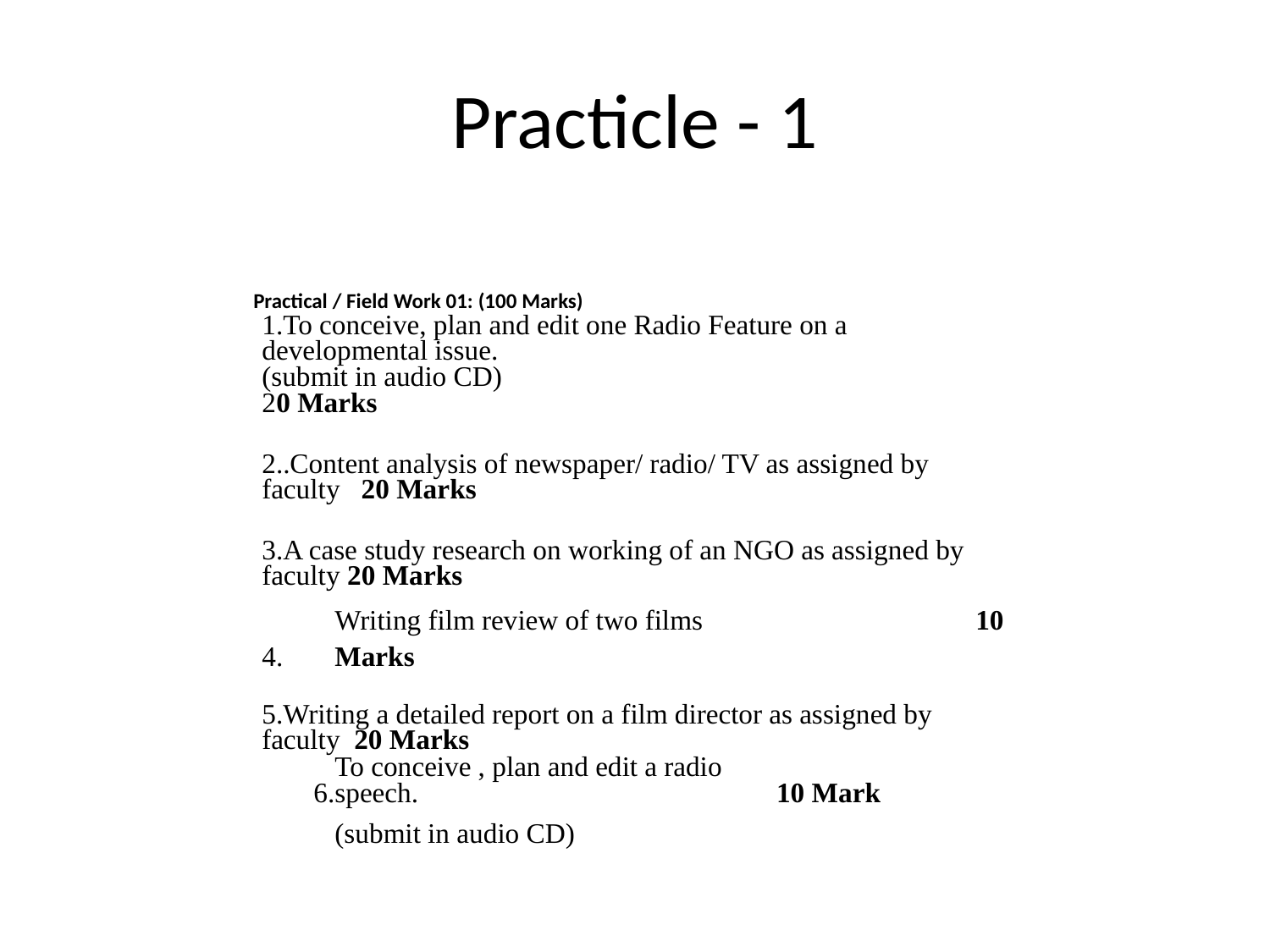

# Practicle - 1
Practical / Field Work 01: (100 Marks)
| 1.To conceive, plan and edit one Radio Feature on a developmental issue. (submit in audio CD) 20 Marks   2..Content analysis of newspaper/ radio/ TV as assigned by faculty 20 Marks   3.A case study research on working of an NGO as assigned by faculty 20 Marks |  |  |
| --- | --- | --- |
|  | Writing film review of two films 10 Marks |  |
| 4. |  |  |
| 5.Writing a detailed report on a film director as assigned by faculty 20 Marks |  |  |
| 6. | To conceive , plan and edit a radio speech. | 10 Mark |
|  | (submit in audio CD) |  |